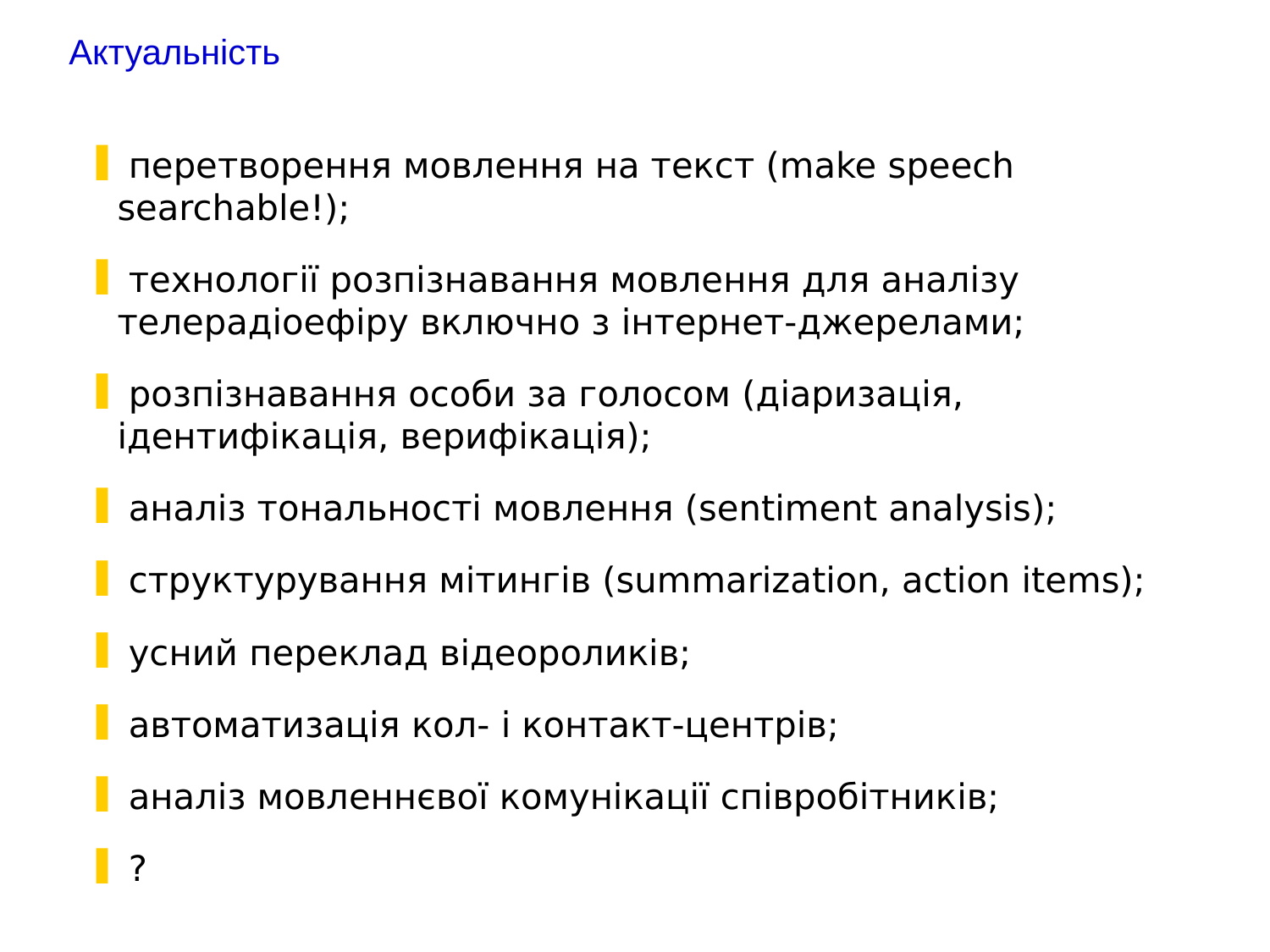

# Актуальність
 перетворення мовлення на текст (make speech searchable!);
 технології розпізнавання мовлення для аналізу телерадіоефіру включно з інтернет-джерелами;
 розпізнавання особи за голосом (діаризація, ідентифікація, верифікація);
 аналіз тональності мовлення (sentiment analysis);
 структурування мітингів (summarization, action items);
 усний переклад відеороликів;
 автоматизація кол- і контакт-центрів;
 аналіз мовленнєвої комунікації співробітників;
 ?